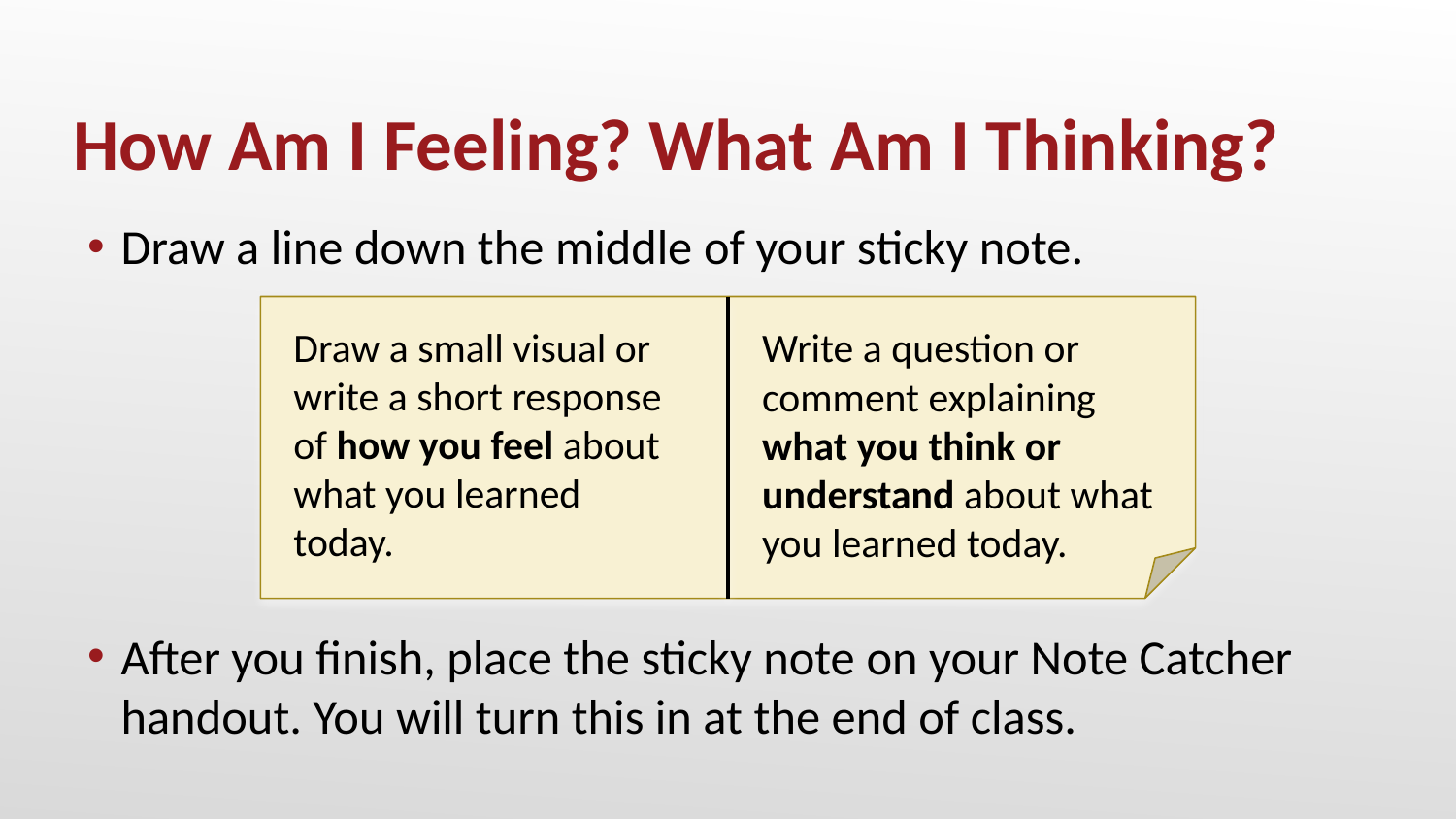

# How Am I Feeling? What Am I Thinking?
Draw a line down the middle of your sticky note.

After you finish, place the sticky note on your Note Catcher handout. You will turn this in at the end of class.

Draw a small visual or write a short response of how you feel about what you learned today.
Write a question or comment explaining what you think or understand about what you learned today.